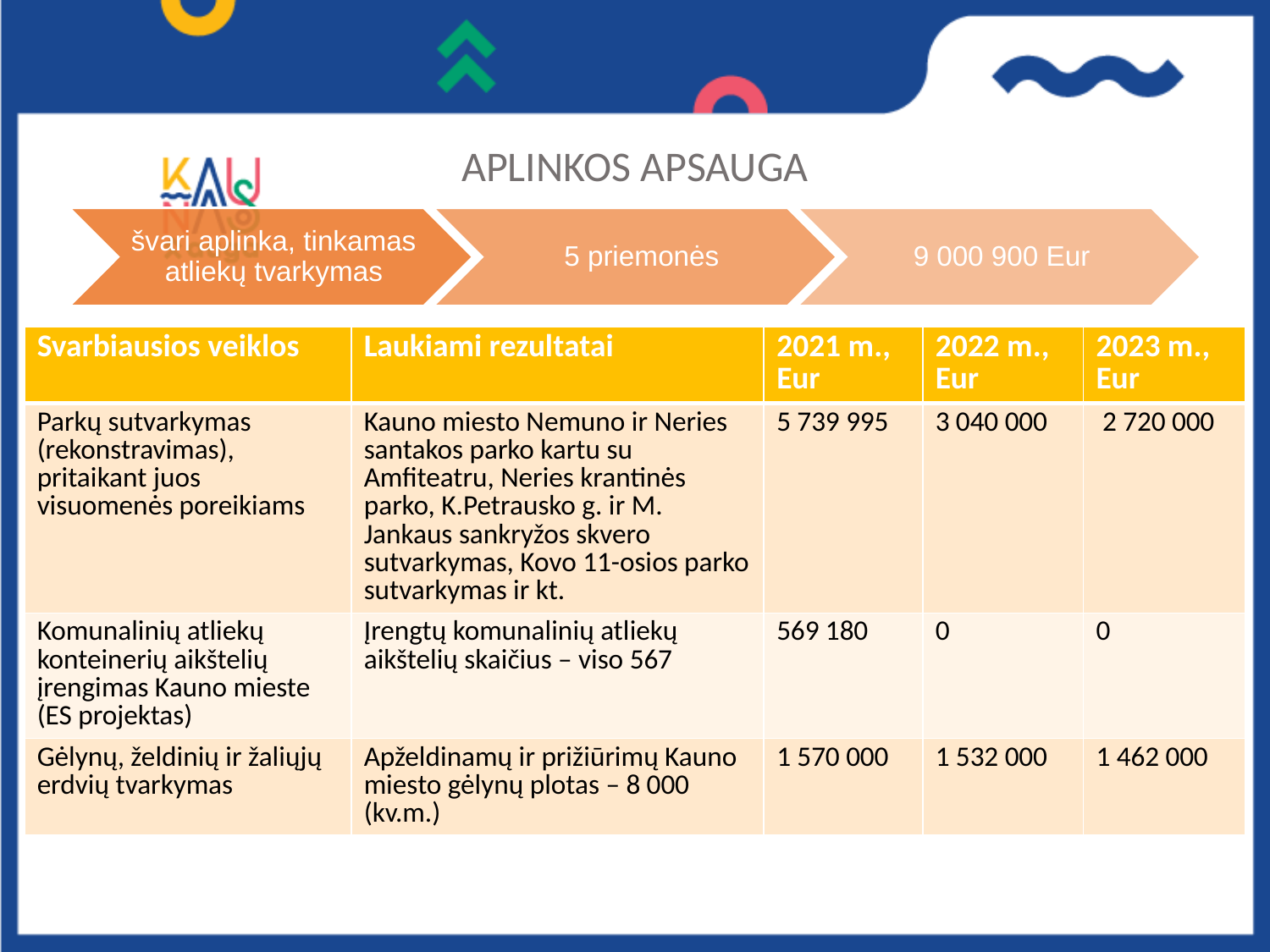

# APLINKOS APSAUGA
švari aplinka, tinkamas atliekų tvarkymas
 5 priemonės
9 000 900 Eur
| Svarbiausios veiklos | Laukiami rezultatai | 2021 m., Eur | 2022 m., Eur | 2023 m., Eur |
| --- | --- | --- | --- | --- |
| Parkų sutvarkymas (rekonstravimas), pritaikant juos visuomenės poreikiams | Kauno miesto Nemuno ir Neries santakos parko kartu su Amfiteatru, Neries krantinės parko, K.Petrausko g. ir M. Jankaus sankryžos skvero sutvarkymas, Kovo 11-osios parko sutvarkymas ir kt. | 5 739 995 | 3 040 000 | 2 720 000 |
| Komunalinių atliekų konteinerių aikštelių įrengimas Kauno mieste (ES projektas) | Įrengtų komunalinių atliekų aikštelių skaičius – viso 567 | 569 180 | 0 | 0 |
| Gėlynų, želdinių ir žaliųjų erdvių tvarkymas | Apželdinamų ir prižiūrimų Kauno miesto gėlynų plotas – 8 000 (kv.m.) | 1 570 000 | 1 532 000 | 1 462 000 |